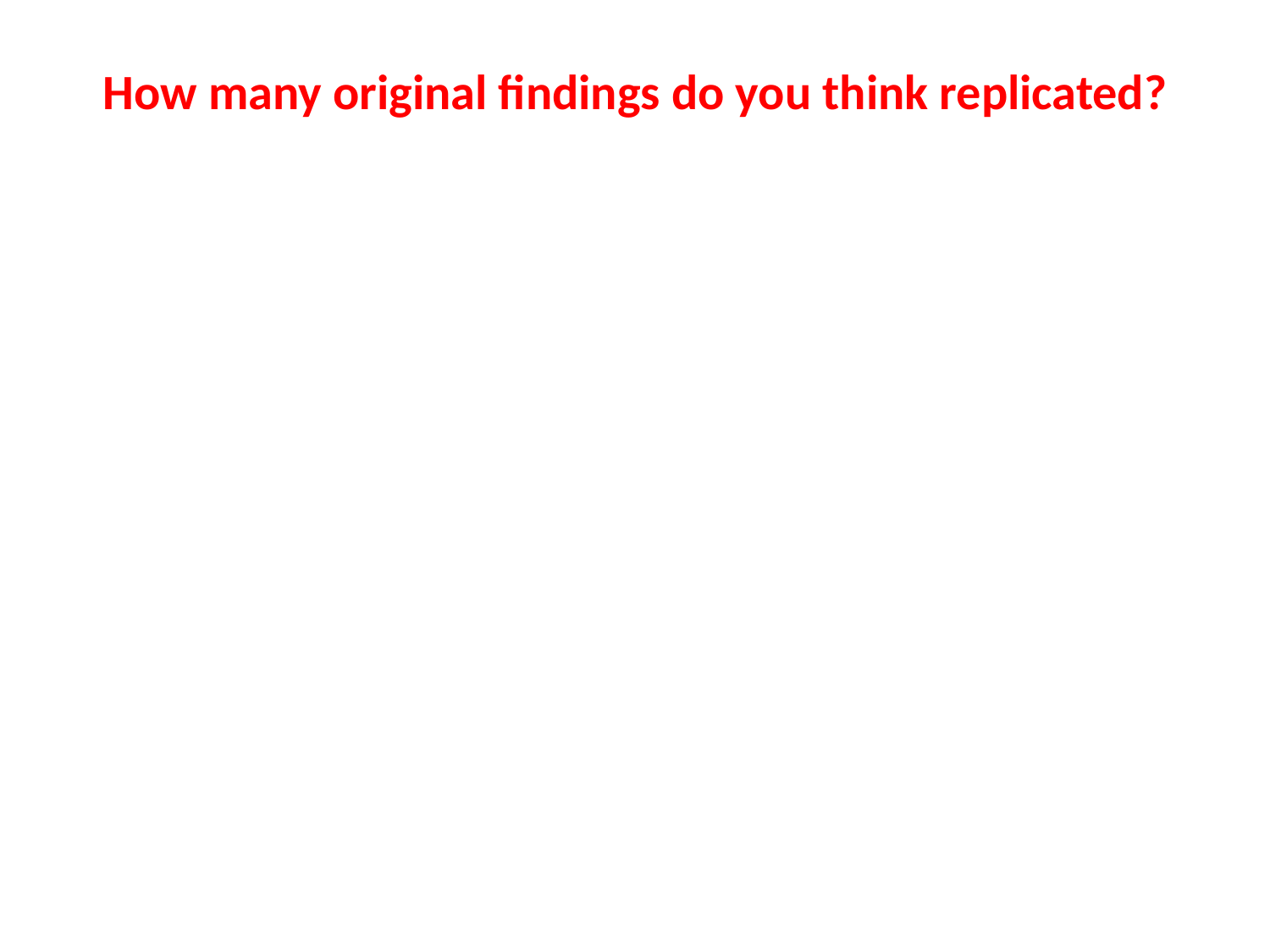

# How many original findings do you think replicated?